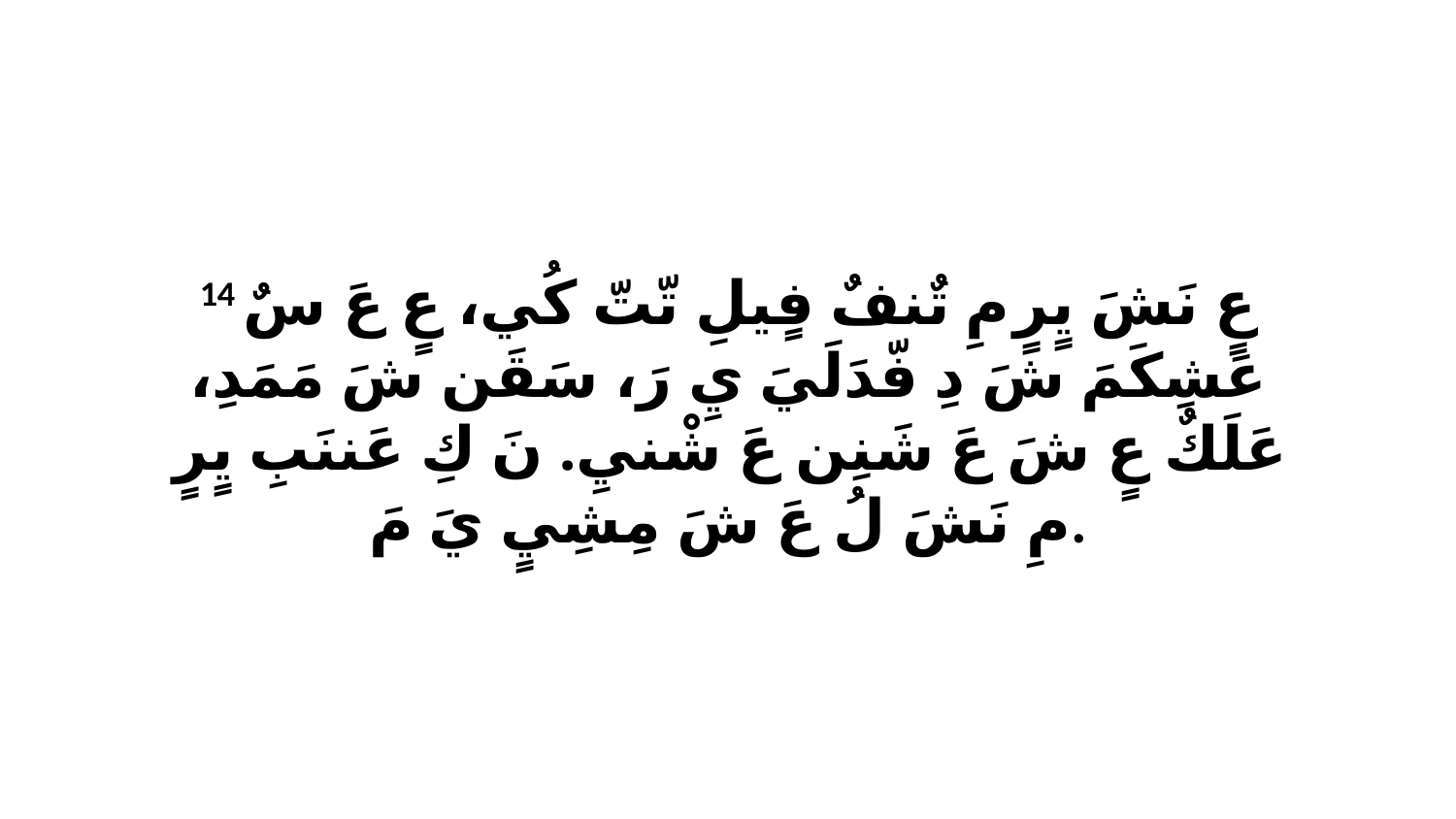

14 عٍ نَشَ يٍرٍ مِ تٌنفٌ فٍيلِ تّتّ كُي، عٍ عَ سٌ عَشِكَمَ شَ دِ فّدَلَيَ يِ رَ، سَقَن شَ مَمَدِ، عَلَكٌ عٍ شَ عَ شَنِن عَ شْنيِ. نَ كِ عَننَبِ يٍرٍ مِ نَشَ لُ عَ شَ مِشِيٍ يَ مَ.